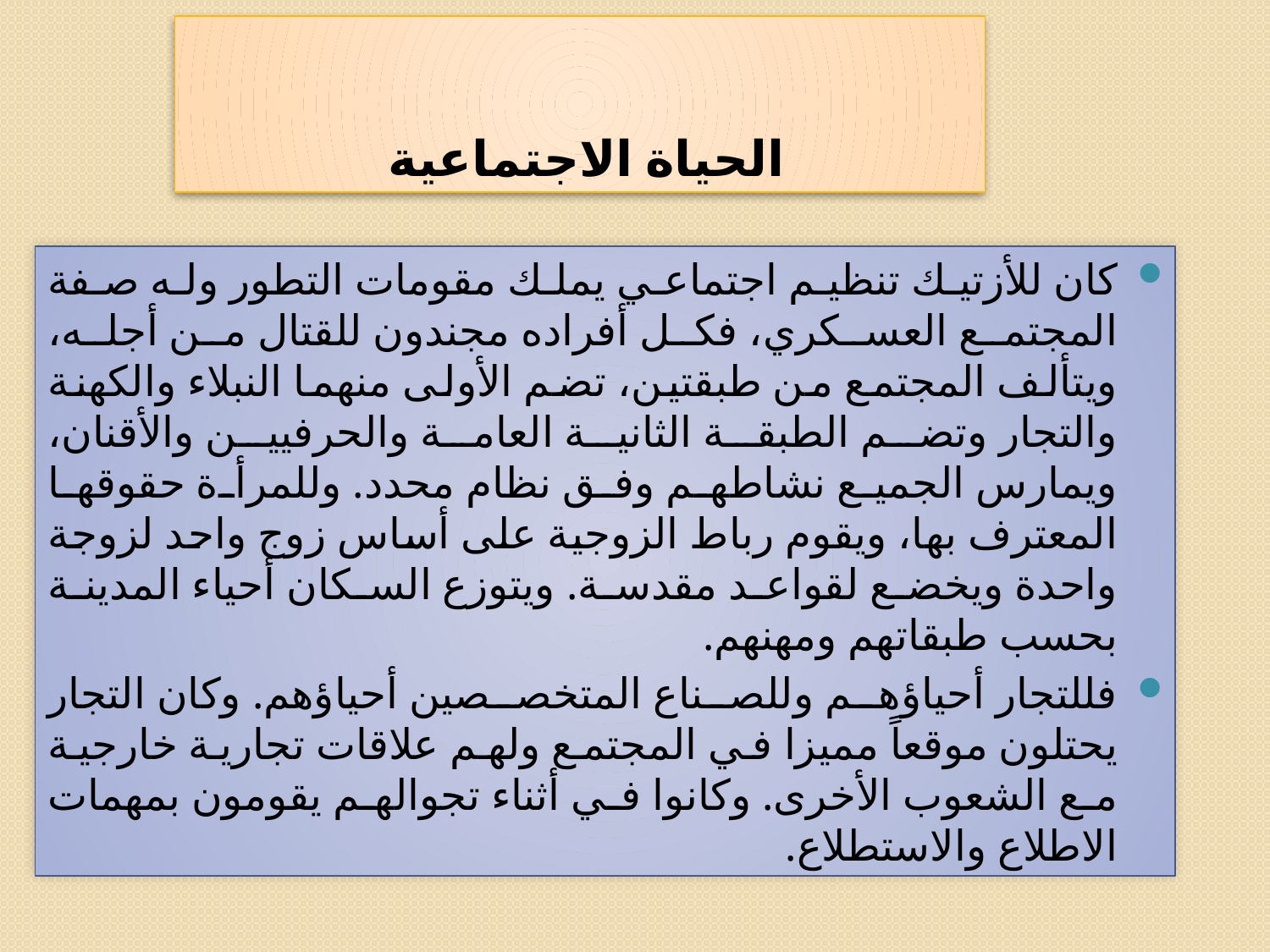

# الحياة الاجتماعية
كان للأزتيك تنظيم اجتماعي يملك مقومات التطور وله صفة المجتمع العسكري، فكل أفراده مجندون للقتال من أجله، ويتألف المجتمع من طبقتين، تضم الأولى منهما النبلاء والكهنة والتجار وتضم الطبقة الثانية العامة والحرفيين والأقنان، ويمارس الجميع نشاطهم وفق نظام محدد. وللمرأة حقوقها المعترف بها، ويقوم رباط الزوجية على أساس زوج واحد لزوجة واحدة ويخضع لقواعد مقدسة. ويتوزع السكان أحياء المدينة بحسب طبقاتهم ومهنهم.
فللتجار أحياؤهم وللصناع المتخصصين أحياؤهم. وكان التجار يحتلون موقعاً مميزا في المجتمع ولهم علاقات تجارية خارجية مع الشعوب الأخرى. وكانوا في أثناء تجوالهم يقومون بمهمات الاطلاع والاستطلاع.